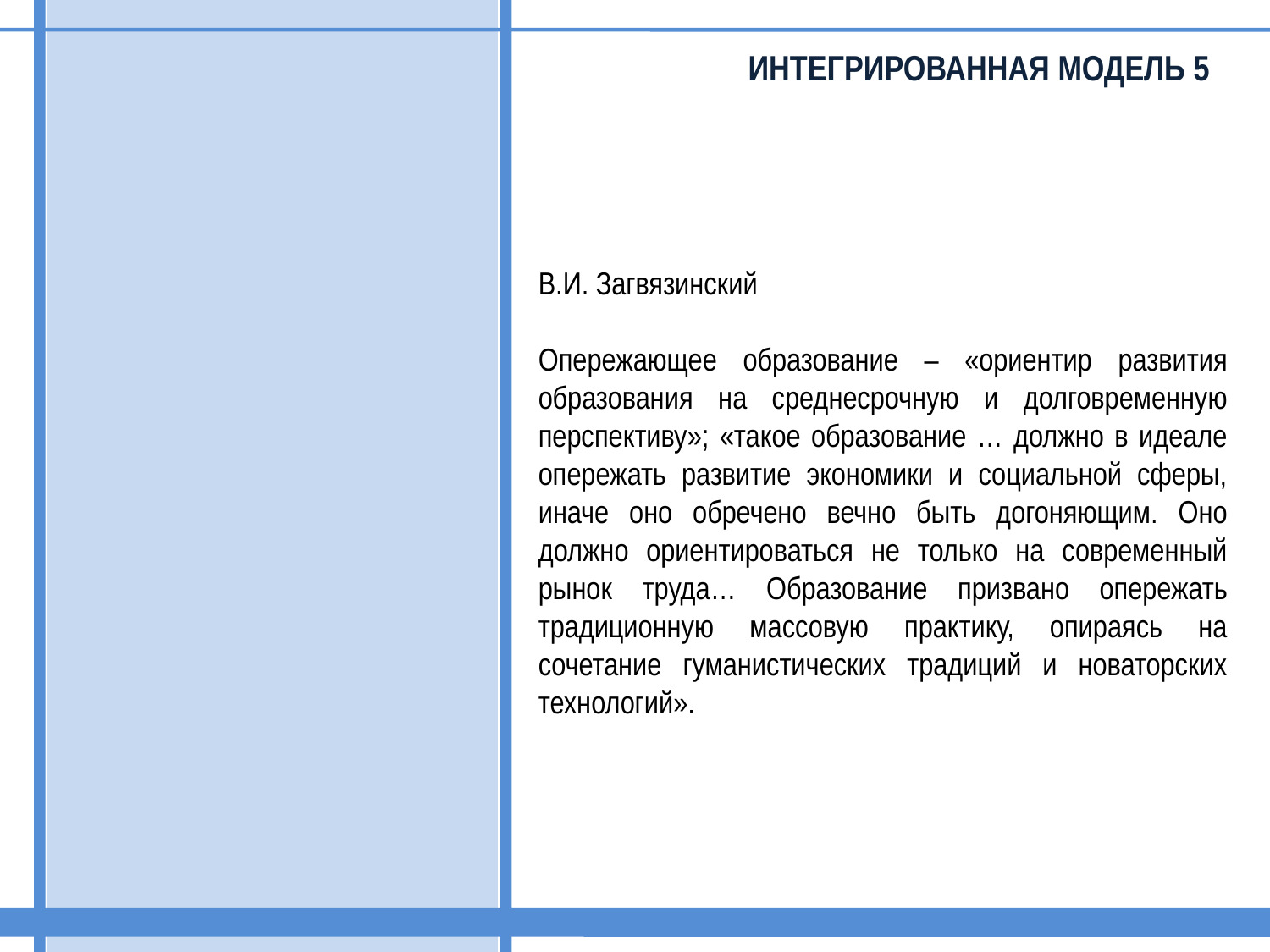

ИНТЕГРИРОВАННАЯ МОДЕЛЬ 5
В.И. Загвязинский

Опережающее образование – «ориентир развития образования на среднесрочную и долговременную перспективу»; «такое образование … должно в идеале опережать развитие экономики и социальной сферы, иначе оно обречено вечно быть догоняющим. Оно должно ориентироваться не только на современный рынок труда… Образование призвано опережать традиционную массовую практику, опираясь на сочетание гуманистических традиций и новаторских технологий».